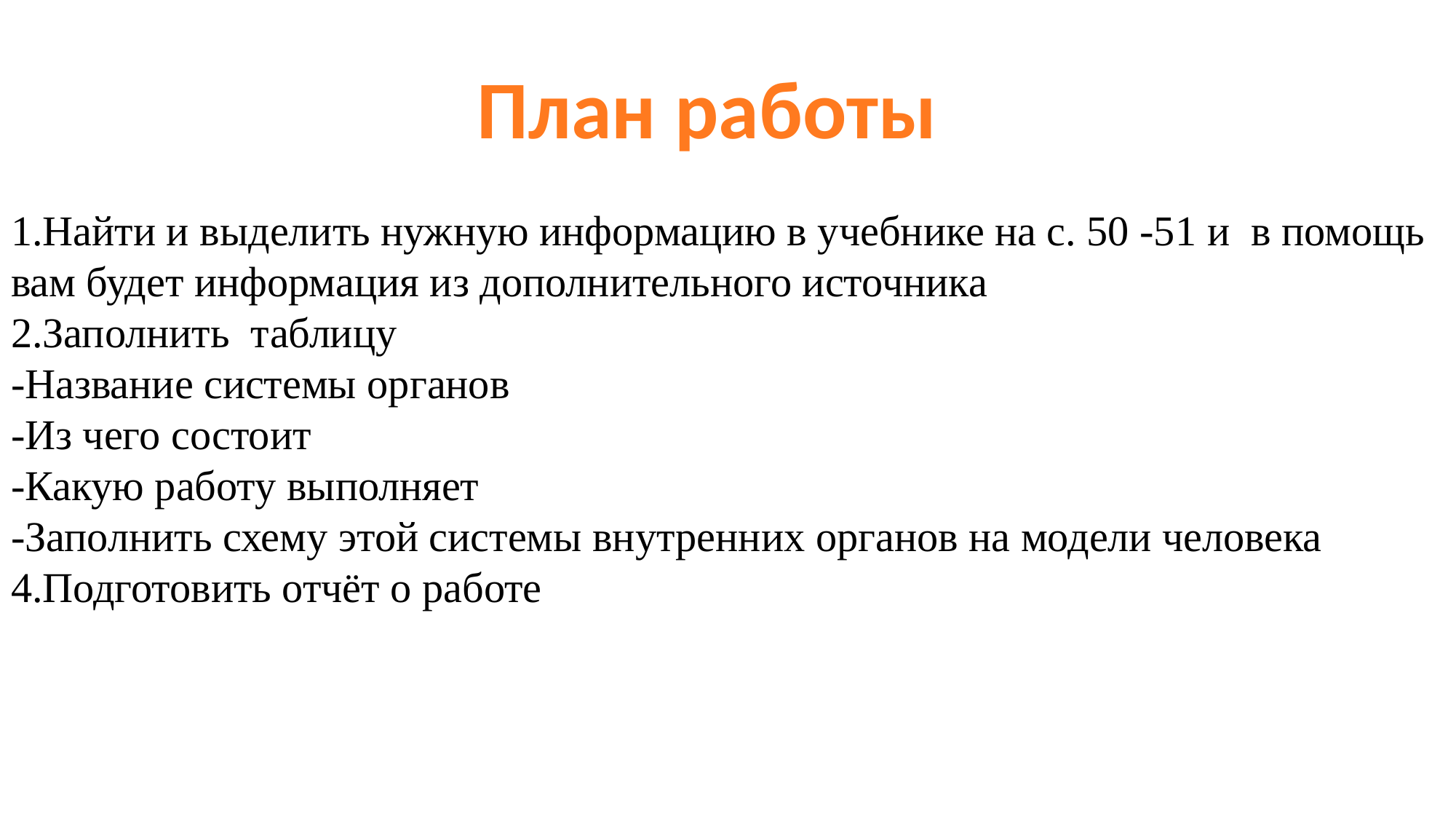

План работы
1.Найти и выделить нужную информацию в учебнике на с. 50 -51 и  в помощь вам будет информация из дополнительного источника
2.Заполнить  таблицу
-Название системы органов
-Из чего состоит
-Какую работу выполняет
-Заполнить схему этой системы внутренних органов на модели человека
4.Подготовить отчёт о работе